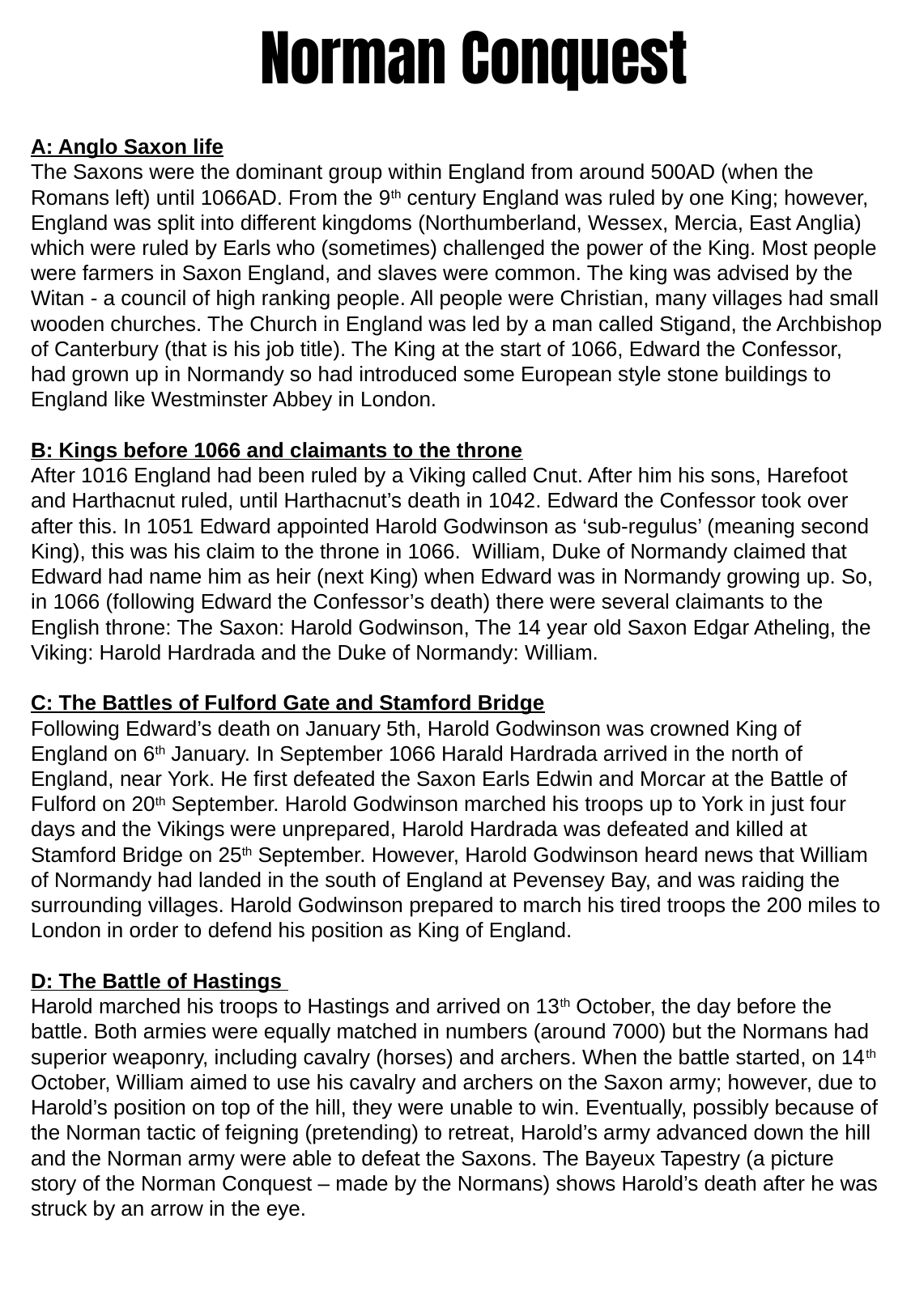

Norman Conquest
A: Anglo Saxon life
The Saxons were the dominant group within England from around 500AD (when the Romans left) until 1066AD. From the 9th century England was ruled by one King; however, England was split into different kingdoms (Northumberland, Wessex, Mercia, East Anglia) which were ruled by Earls who (sometimes) challenged the power of the King. Most people were farmers in Saxon England, and slaves were common. The king was advised by the Witan - a council of high ranking people. All people were Christian, many villages had small wooden churches. The Church in England was led by a man called Stigand, the Archbishop of Canterbury (that is his job title). The King at the start of 1066, Edward the Confessor, had grown up in Normandy so had introduced some European style stone buildings to England like Westminster Abbey in London.

B: Kings before 1066 and claimants to the throne
After 1016 England had been ruled by a Viking called Cnut. After him his sons, Harefoot and Harthacnut ruled, until Harthacnut’s death in 1042. Edward the Confessor took over after this. In 1051 Edward appointed Harold Godwinson as ‘sub-regulus’ (meaning second King), this was his claim to the throne in 1066.  William, Duke of Normandy claimed that Edward had name him as heir (next King) when Edward was in Normandy growing up. So, in 1066 (following Edward the Confessor’s death) there were several claimants to the English throne: The Saxon: Harold Godwinson, The 14 year old Saxon Edgar Atheling, the Viking: Harold Hardrada and the Duke of Normandy: William.

C: The Battles of Fulford Gate and Stamford Bridge
Following Edward’s death on January 5th, Harold Godwinson was crowned King of England on 6th January. In September 1066 Harald Hardrada arrived in the north of England, near York. He first defeated the Saxon Earls Edwin and Morcar at the Battle of Fulford on 20th September. Harold Godwinson marched his troops up to York in just four days and the Vikings were unprepared, Harold Hardrada was defeated and killed at Stamford Bridge on 25th September. However, Harold Godwinson heard news that William of Normandy had landed in the south of England at Pevensey Bay, and was raiding the surrounding villages. Harold Godwinson prepared to march his tired troops the 200 miles to London in order to defend his position as King of England.

D: The Battle of Hastings
Harold marched his troops to Hastings and arrived on 13th October, the day before the battle. Both armies were equally matched in numbers (around 7000) but the Normans had superior weaponry, including cavalry (horses) and archers. When the battle started, on 14th October, William aimed to use his cavalry and archers on the Saxon army; however, due to Harold’s position on top of the hill, they were unable to win. Eventually, possibly because of the Norman tactic of feigning (pretending) to retreat, Harold’s army advanced down the hill and the Norman army were able to defeat the Saxons. The Bayeux Tapestry (a picture story of the Norman Conquest – made by the Normans) shows Harold’s death after he was struck by an arrow in the eye.